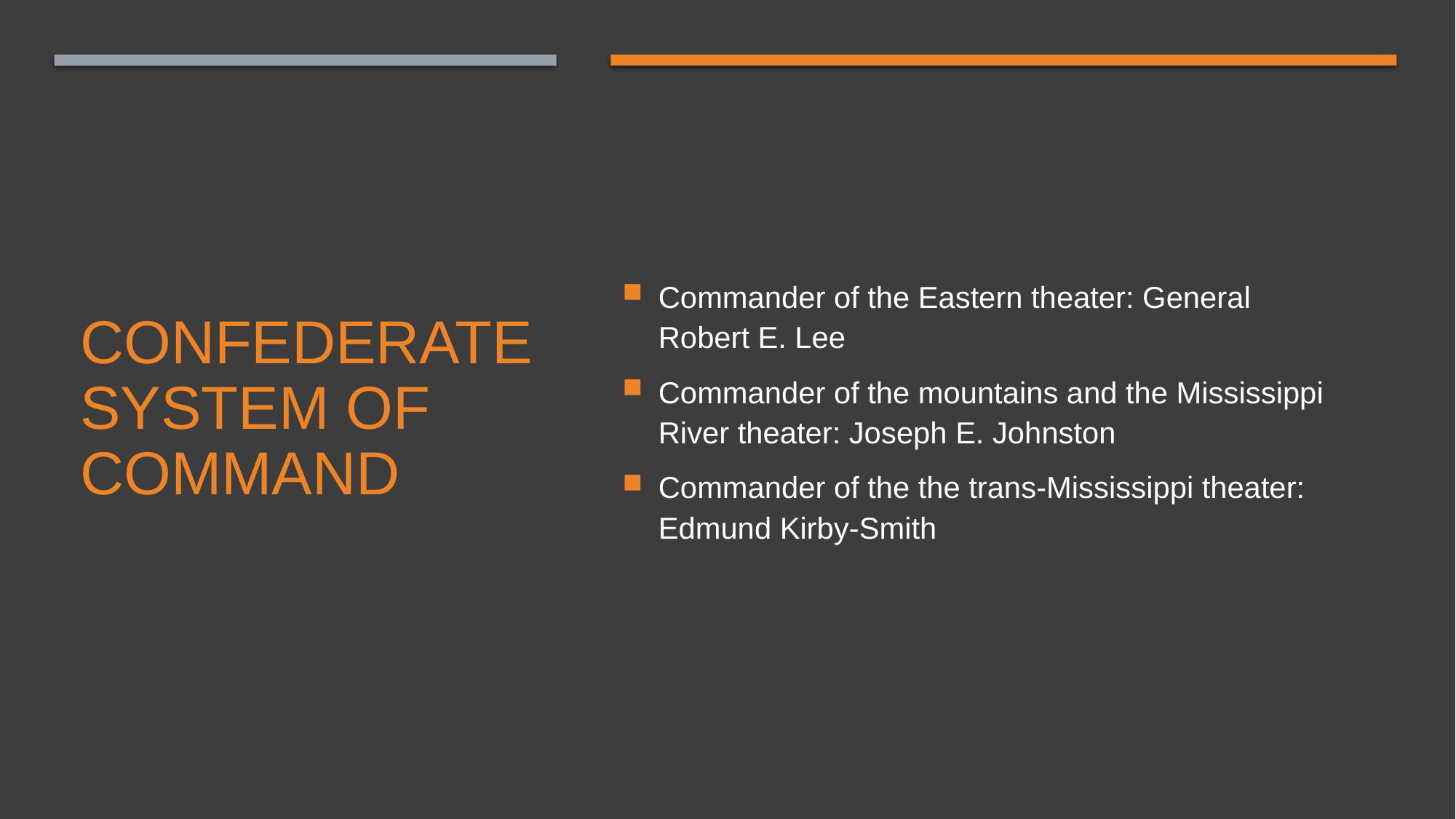

Commander of the Eastern theater: General Robert E. Lee
Commander of the mountains and the Mississippi River theater: Joseph E. Johnston
Commander of the the trans-Mississippi theater: Edmund Kirby-Smith
# CONFEDERATE SYSTEM OF COMMAND